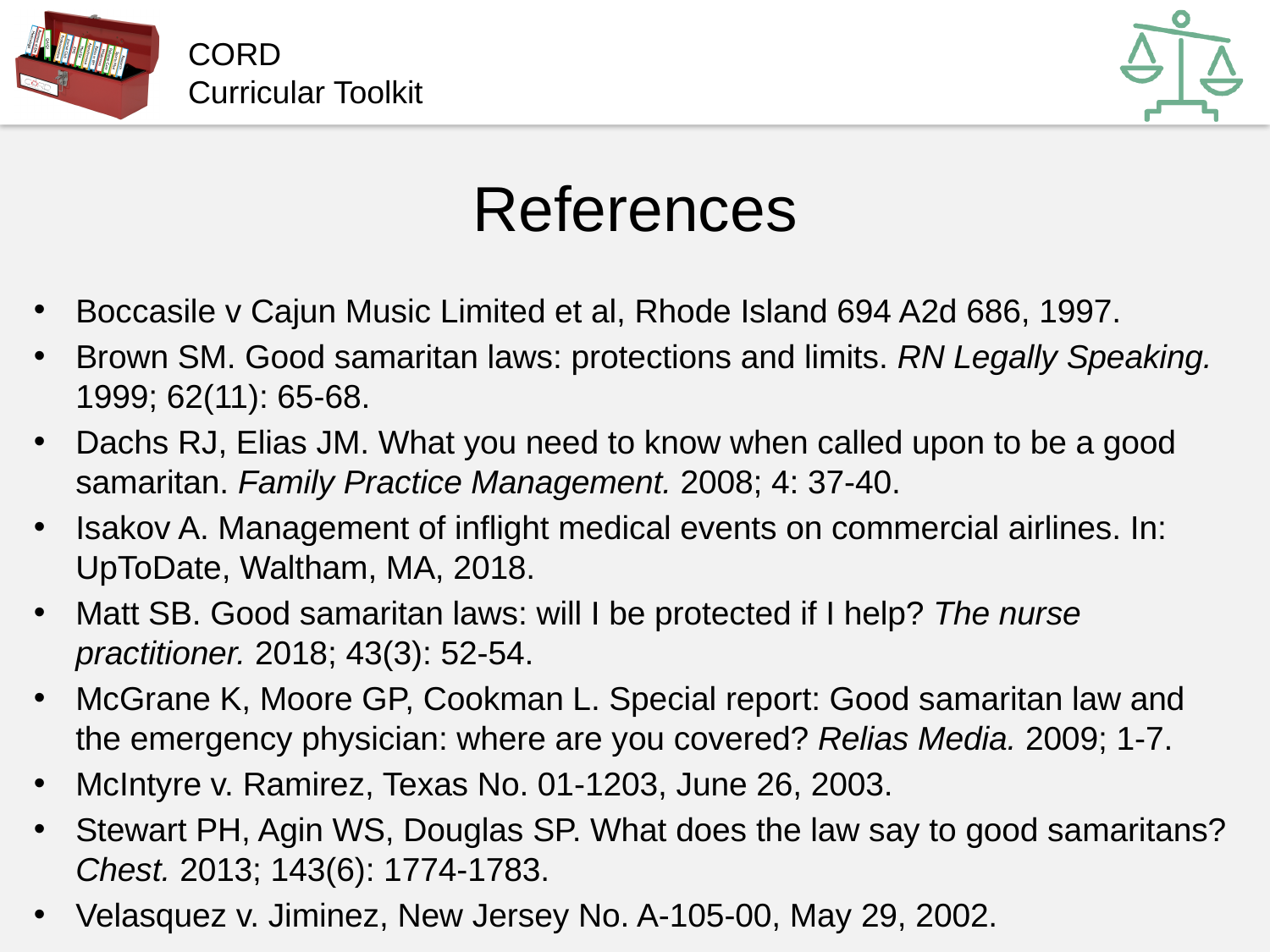

# References
Boccasile v Cajun Music Limited et al, Rhode Island 694 A2d 686, 1997.
Brown SM. Good samaritan laws: protections and limits. RN Legally Speaking. 1999; 62(11): 65-68.
Dachs RJ, Elias JM. What you need to know when called upon to be a good samaritan. Family Practice Management. 2008; 4: 37-40.
Isakov A. Management of inflight medical events on commercial airlines. In: UpToDate, Waltham, MA, 2018.
Matt SB. Good samaritan laws: will I be protected if I help? The nurse practitioner. 2018; 43(3): 52-54.
McGrane K, Moore GP, Cookman L. Special report: Good samaritan law and the emergency physician: where are you covered? Relias Media. 2009; 1-7.
McIntyre v. Ramirez, Texas No. 01-1203, June 26, 2003.
Stewart PH, Agin WS, Douglas SP. What does the law say to good samaritans? Chest. 2013; 143(6): 1774-1783.
Velasquez v. Jiminez, New Jersey No. A-105-00, May 29, 2002.